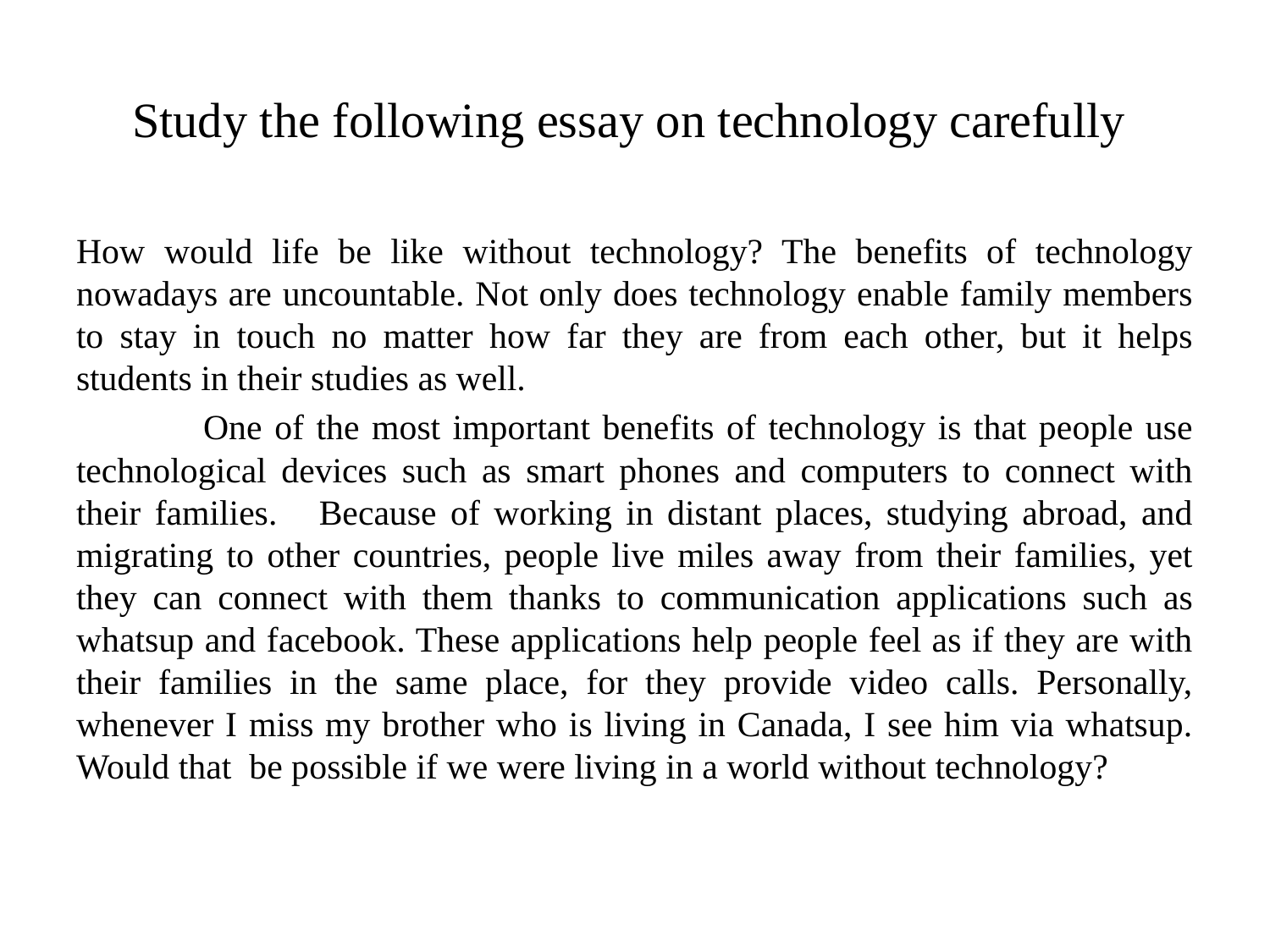

# Study the following essay on technology carefully
How would life be like without technology? The benefits of technology nowadays are uncountable. Not only does technology enable family members to stay in touch no matter how far they are from each other, but it helps students in their studies as well.
	One of the most important benefits of technology is that people use technological devices such as smart phones and computers to connect with their families.   Because of working in distant places, studying abroad, and migrating to other countries, people live miles away from their families, yet they can connect with them thanks to communication applications such as whatsup and facebook. These applications help people feel as if they are with their families in the same place, for they provide video calls. Personally, whenever I miss my brother who is living in Canada, I see him via whatsup. Would that  be possible if we were living in a world without technology?